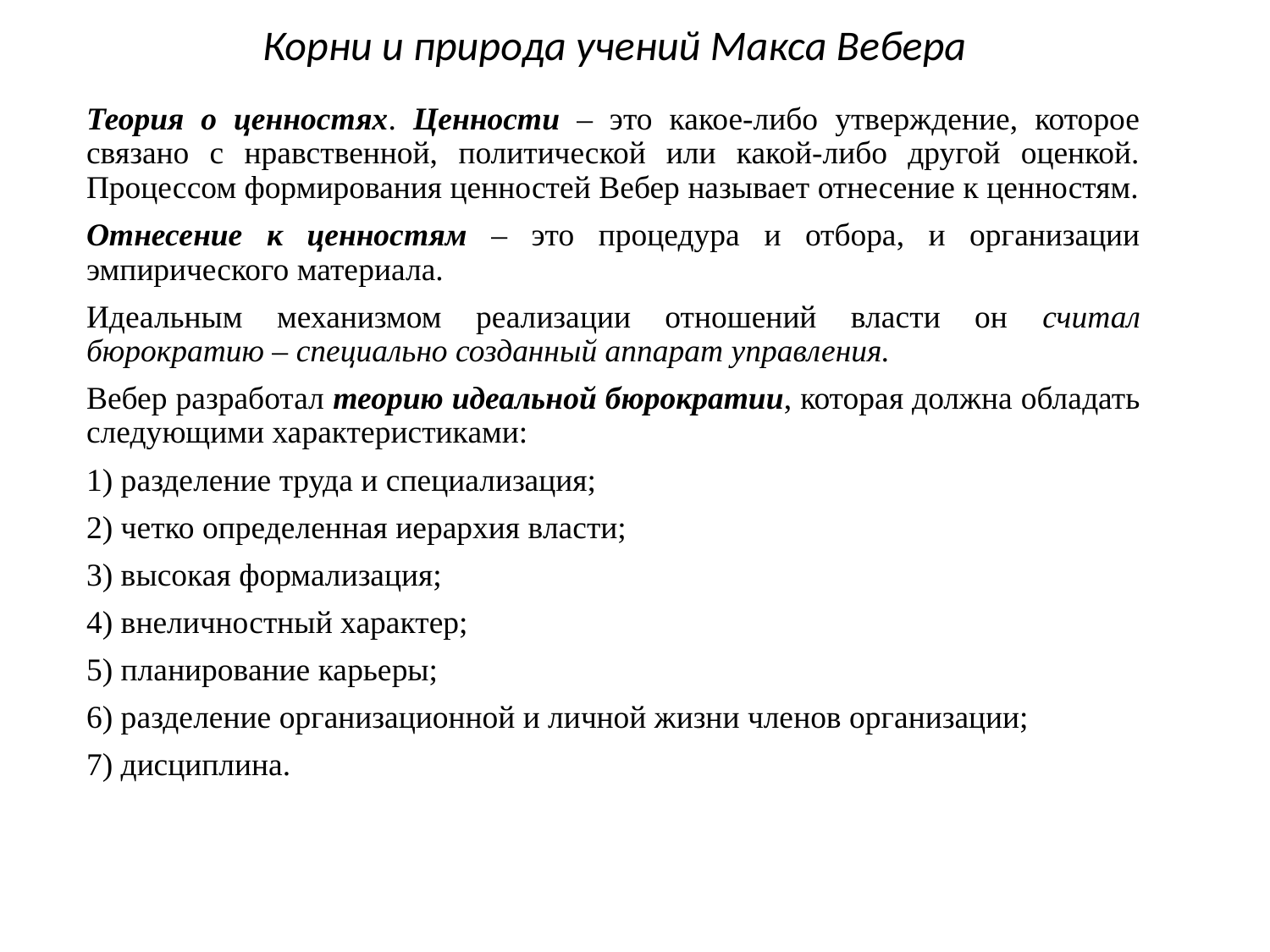

# Корни и природа учений Макса Вебера
Теория о ценностях. Ценности – это какое-либо утверждение, которое связано с нравственной, политической или какой-либо другой оценкой. Процессом формирования ценностей Вебер называет отнесение к ценностям.
Отнесение к ценностям – это процедура и отбора, и организации эмпирического материала.
Идеальным механизмом реализации отношений власти он считал бюрократию – специально созданный аппарат управления.
Вебер разработал теорию идеальной бюрократии, которая должна обладать следующими характеристиками:
1) разделение труда и специализация;
2) четко определенная иерархия власти;
3) высокая формализация;
4) внеличностный характер;
5) планирование карьеры;
6) разделение организационной и личной жизни членов организации;
7) дисциплина.